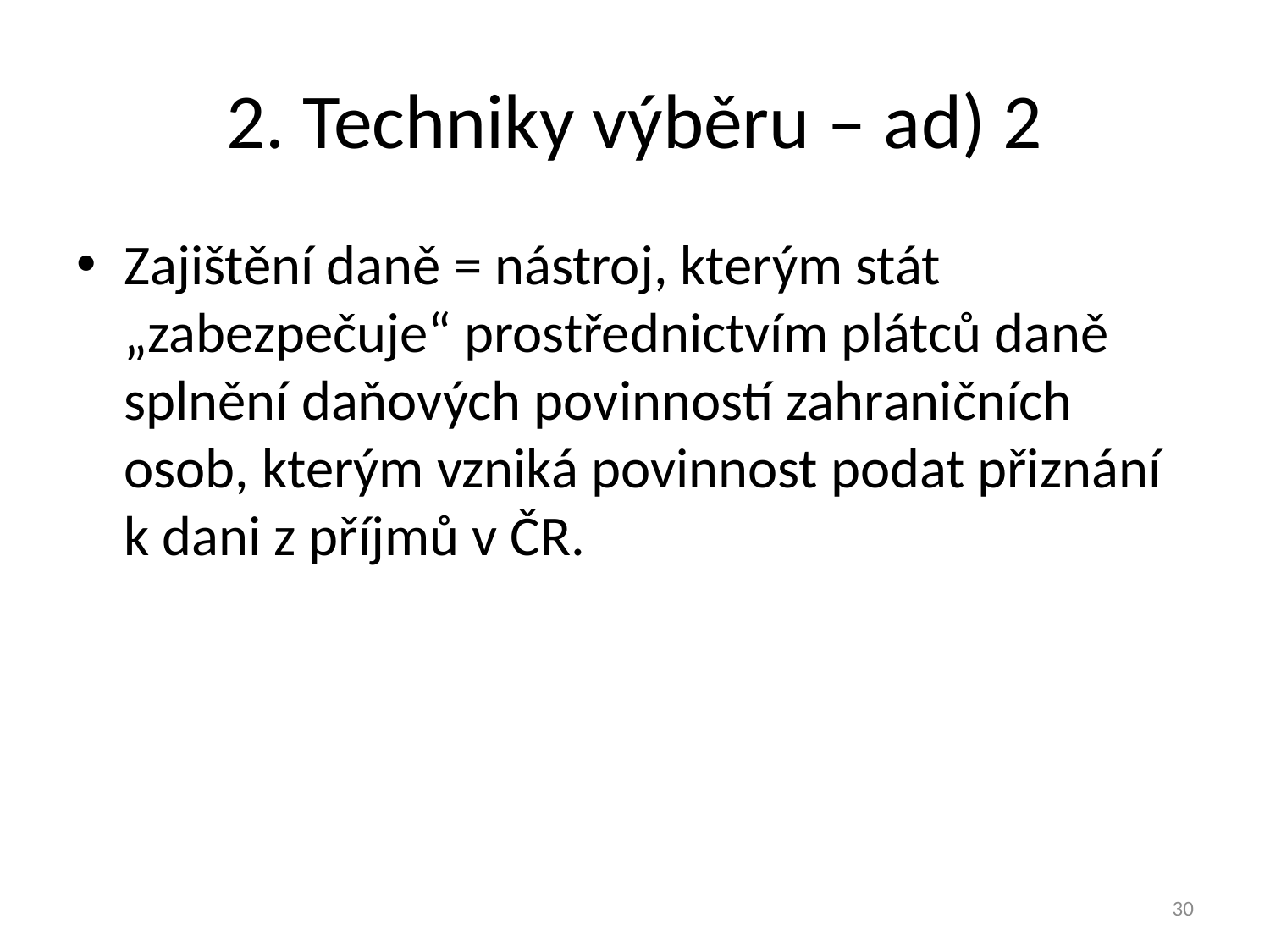

# 2. Techniky výběru – ad) 2
Zajištění daně = nástroj, kterým stát „zabezpečuje“ prostřednictvím plátců daně splnění daňových povinností zahraničních osob, kterým vzniká povinnost podat přiznání k dani z příjmů v ČR.
30